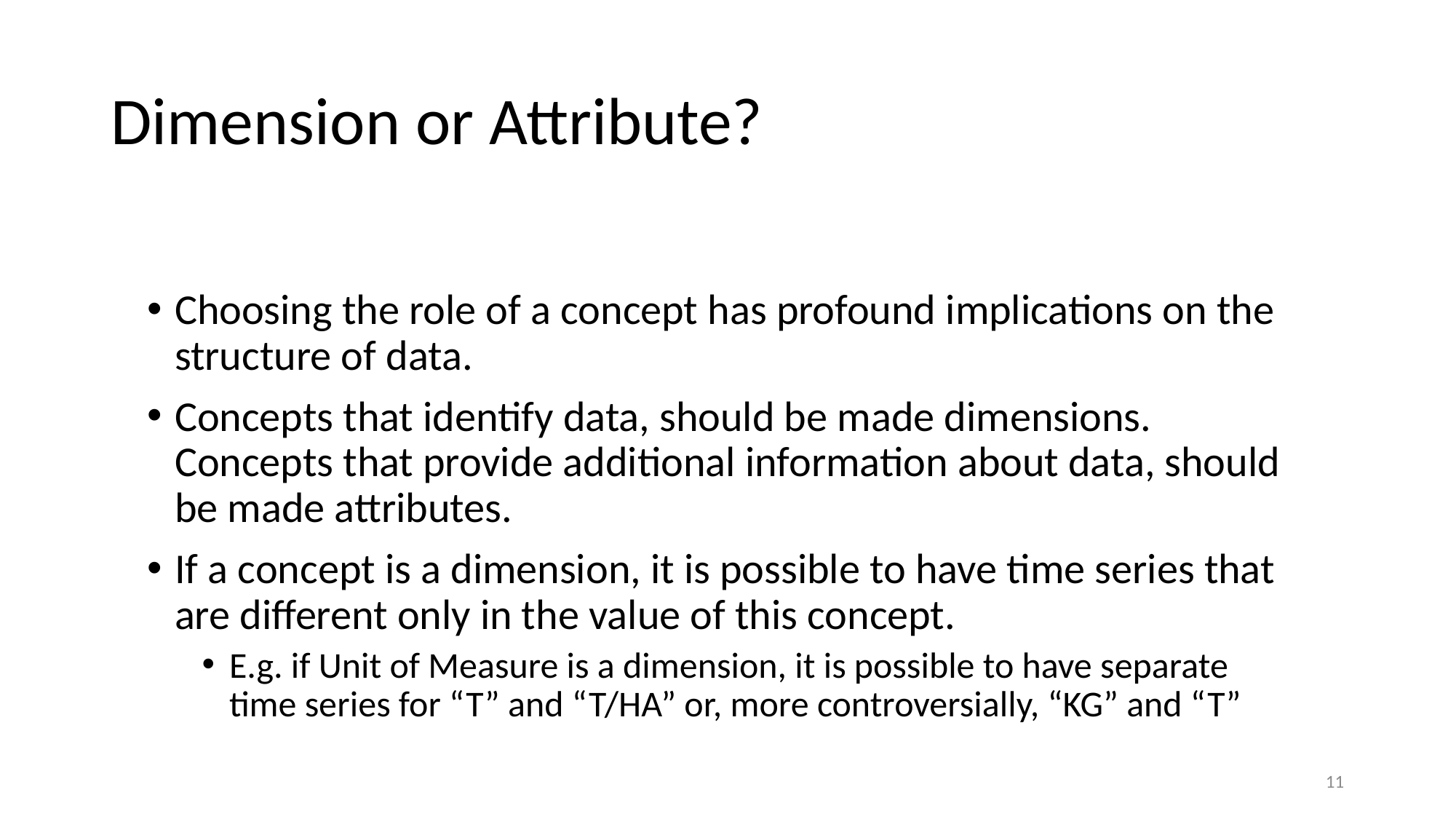

# Dimension or Attribute?
Choosing the role of a concept has profound implications on the structure of data.
Concepts that identify data, should be made dimensions. Concepts that provide additional information about data, should be made attributes.
If a concept is a dimension, it is possible to have time series that are different only in the value of this concept.
E.g. if Unit of Measure is a dimension, it is possible to have separate time series for “T” and “T/HA” or, more controversially, “KG” and “T”
11